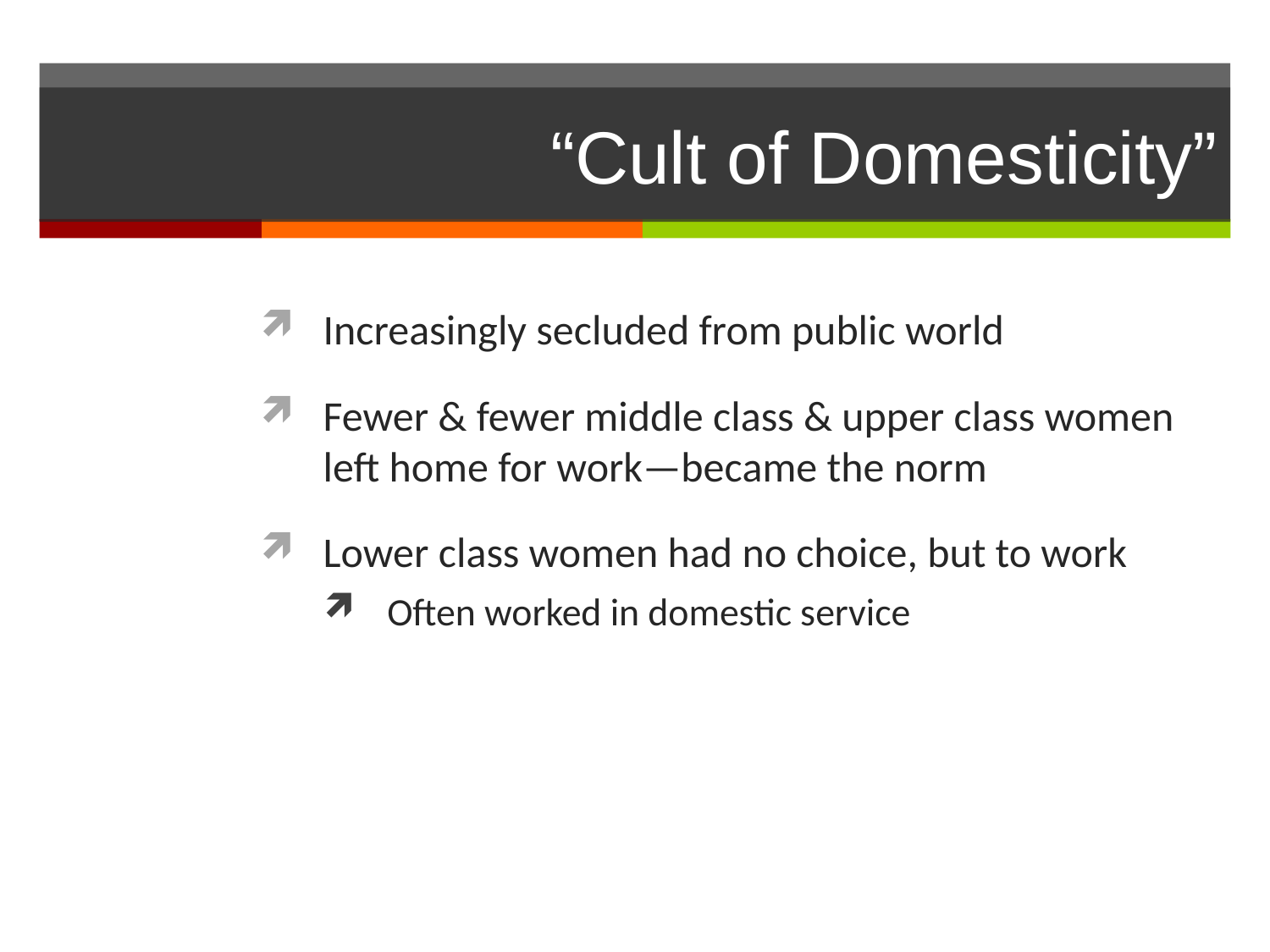

# “Cult of Domesticity”
Increasingly secluded from public world
Fewer & fewer middle class & upper class women left home for work—became the norm
Lower class women had no choice, but to work
Often worked in domestic service